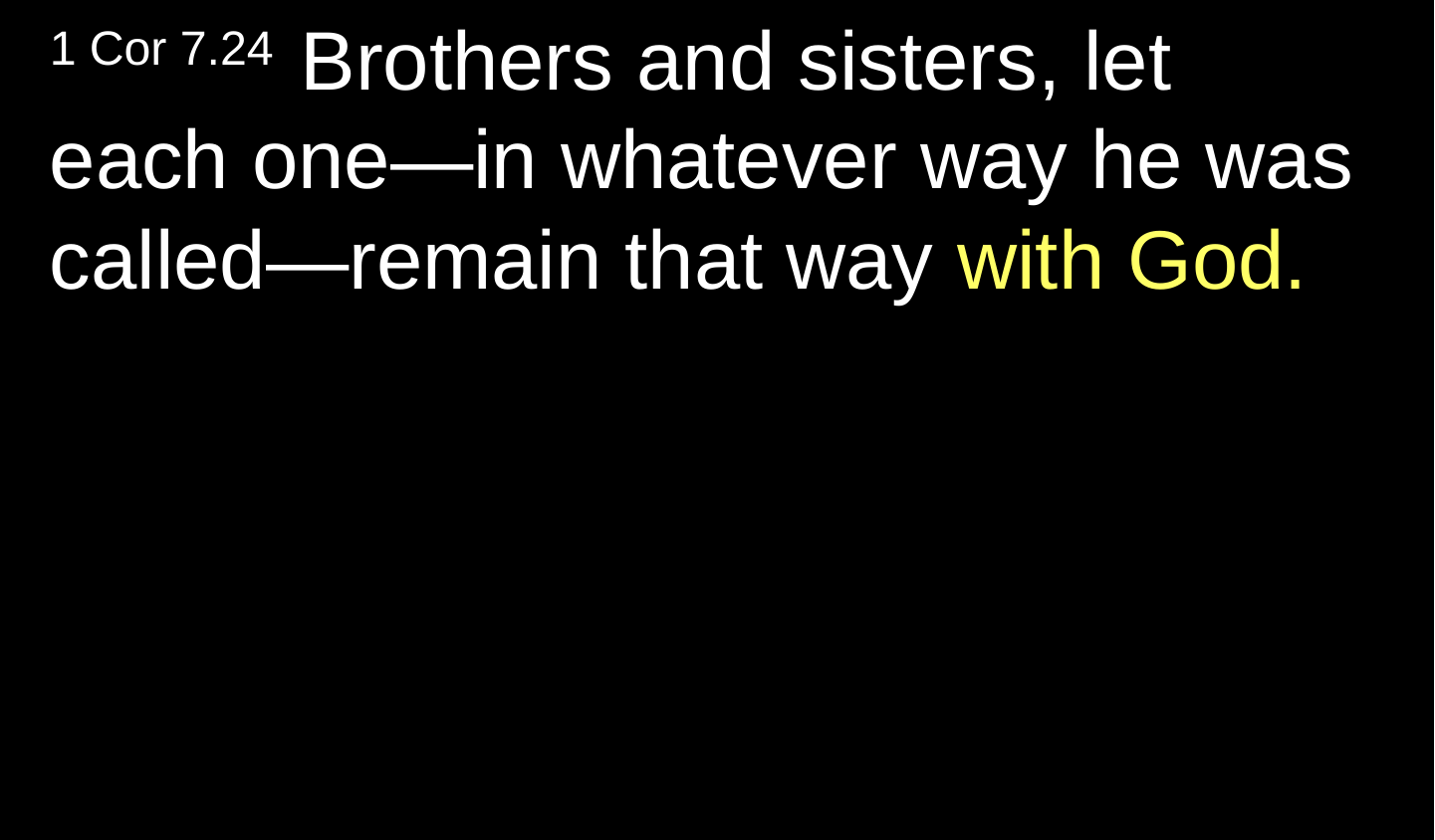

1 Cor 7.24  Brothers and sisters, let each one—in whatever way he was called—remain that way with God.